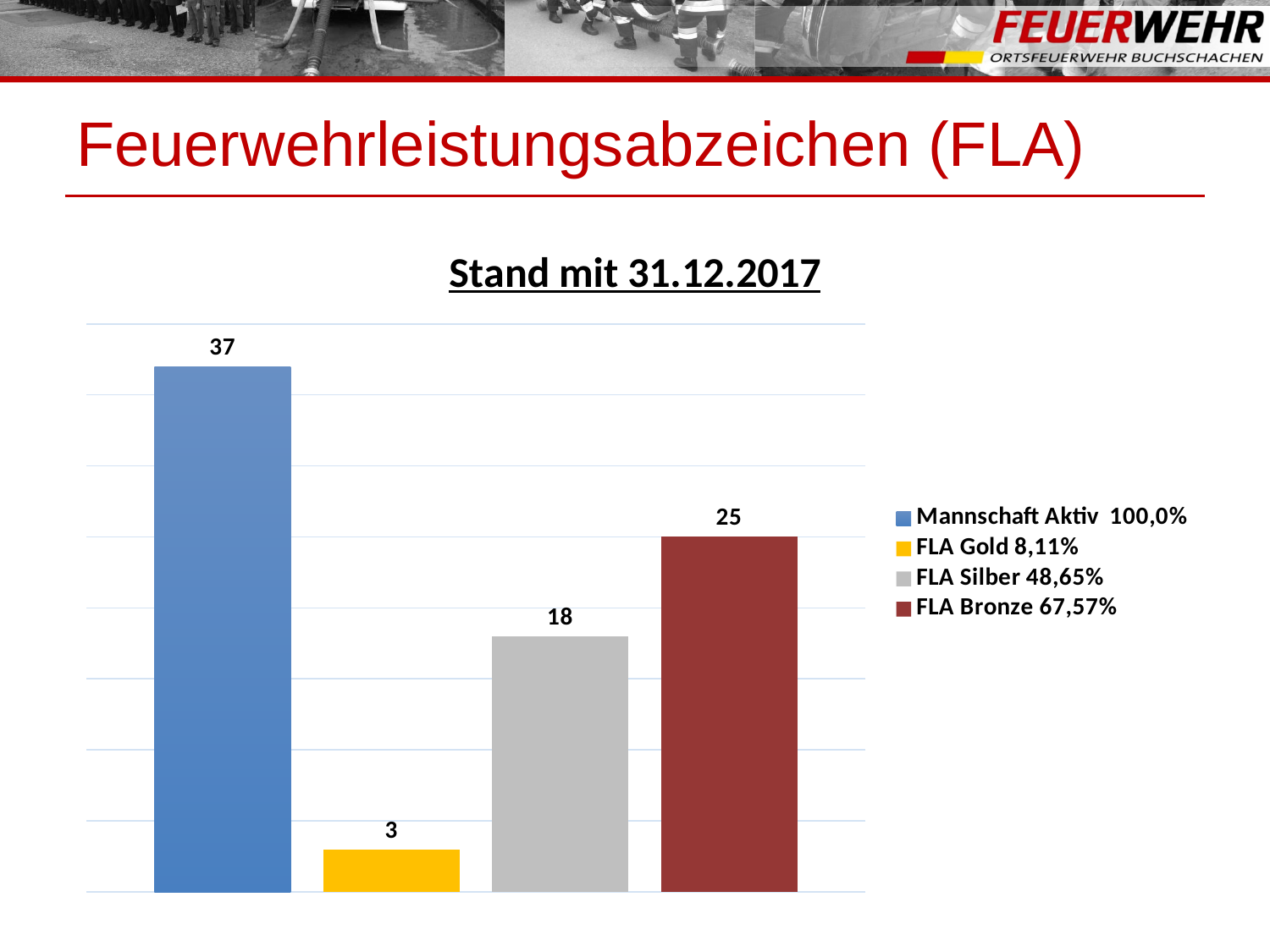

# Feuerwehrleistungsabzeichen (FLA)

### Chart: Stand mit 31.12.2017

| Category | Mannschaft Aktiv  100,0% | FLA Gold 8,11% | FLA Silber 48,65% | FLA Bronze 67,57% |
|---|---|---|---|---|